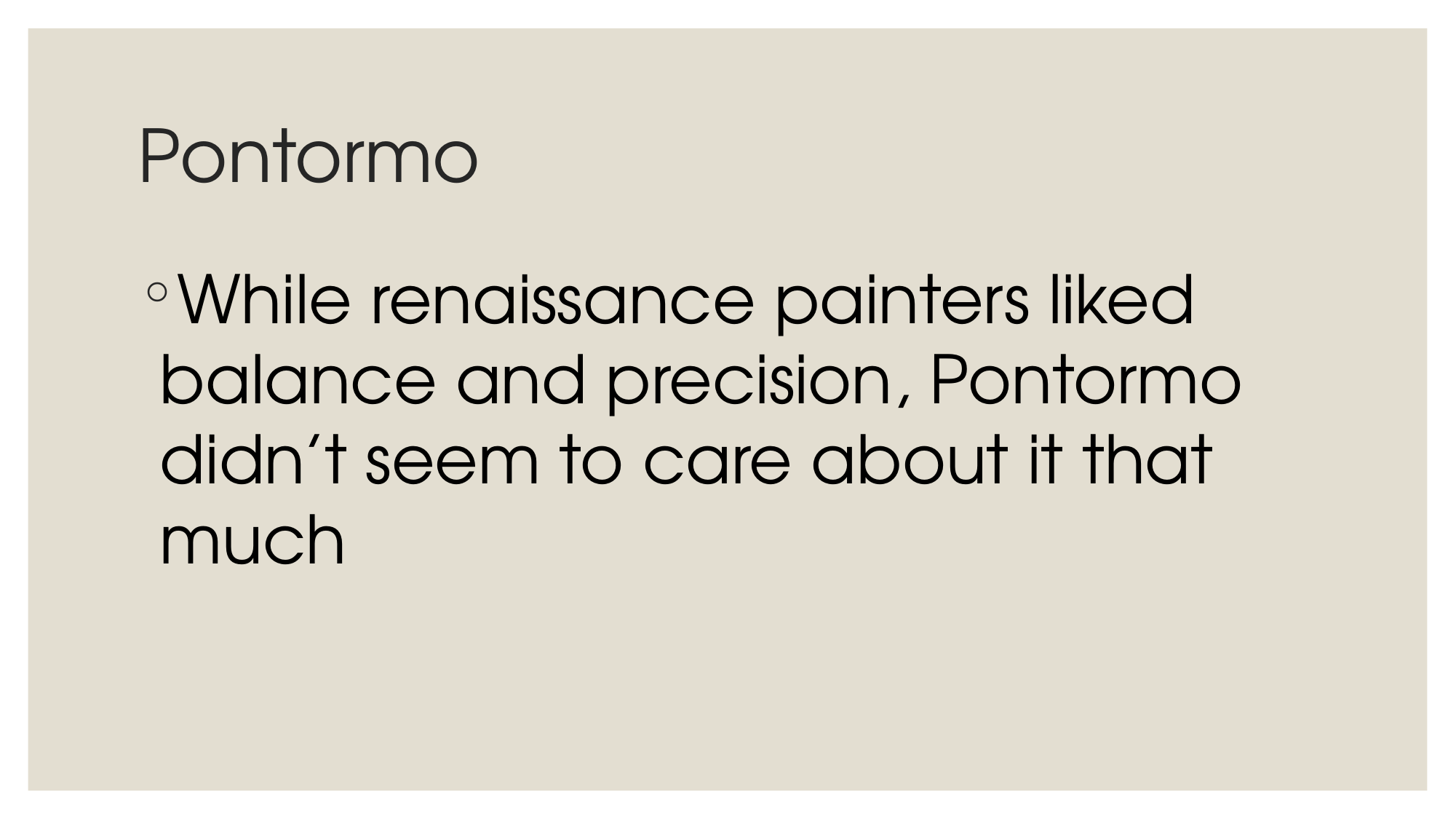

# Pontormo
While renaissance painters liked balance and precision, Pontormo didn’t seem to care about it that much